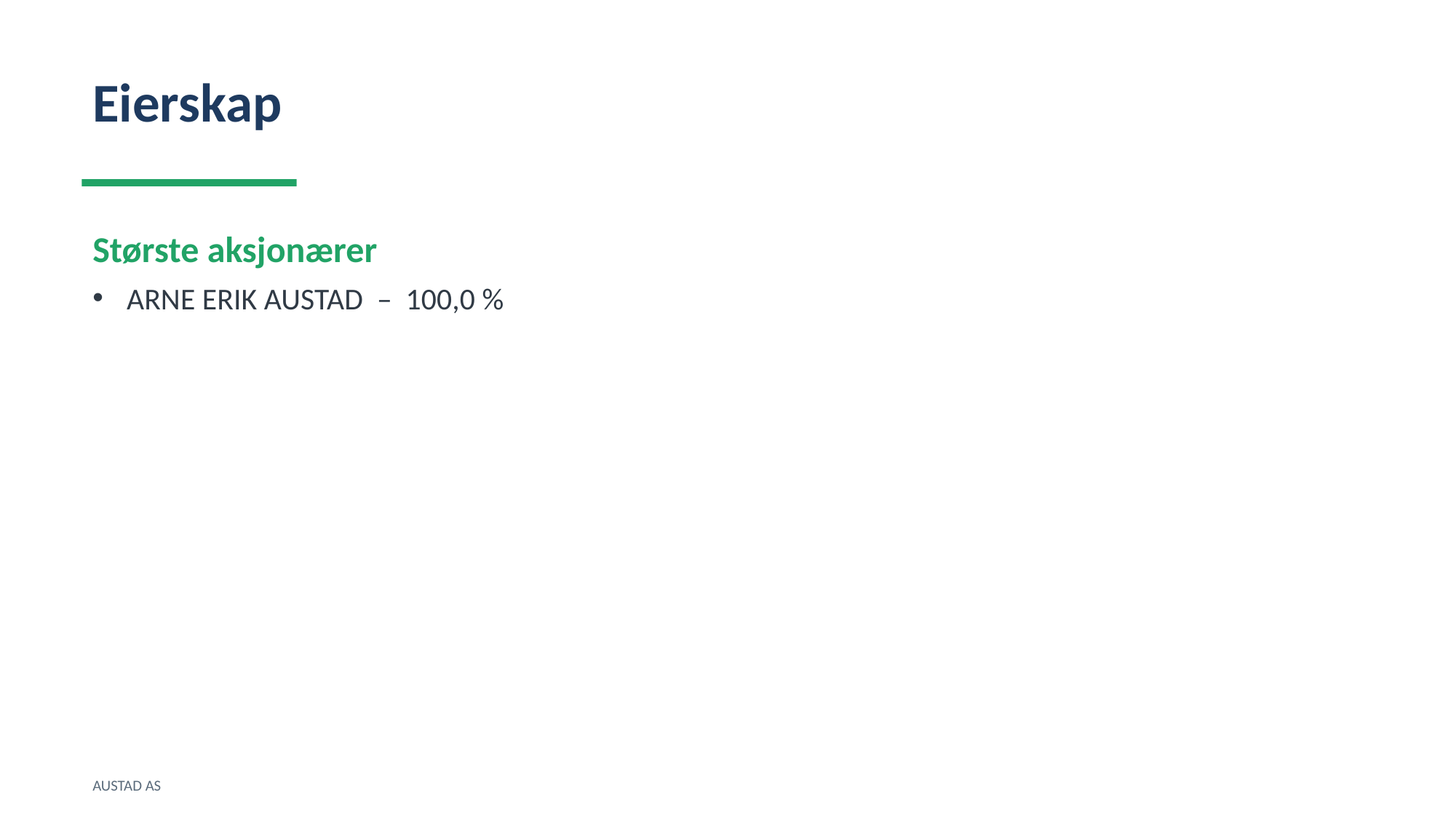

Eierskap

Største aksjonærer
ARNE ERIK AUSTAD  –  100,0 %
AUSTAD AS